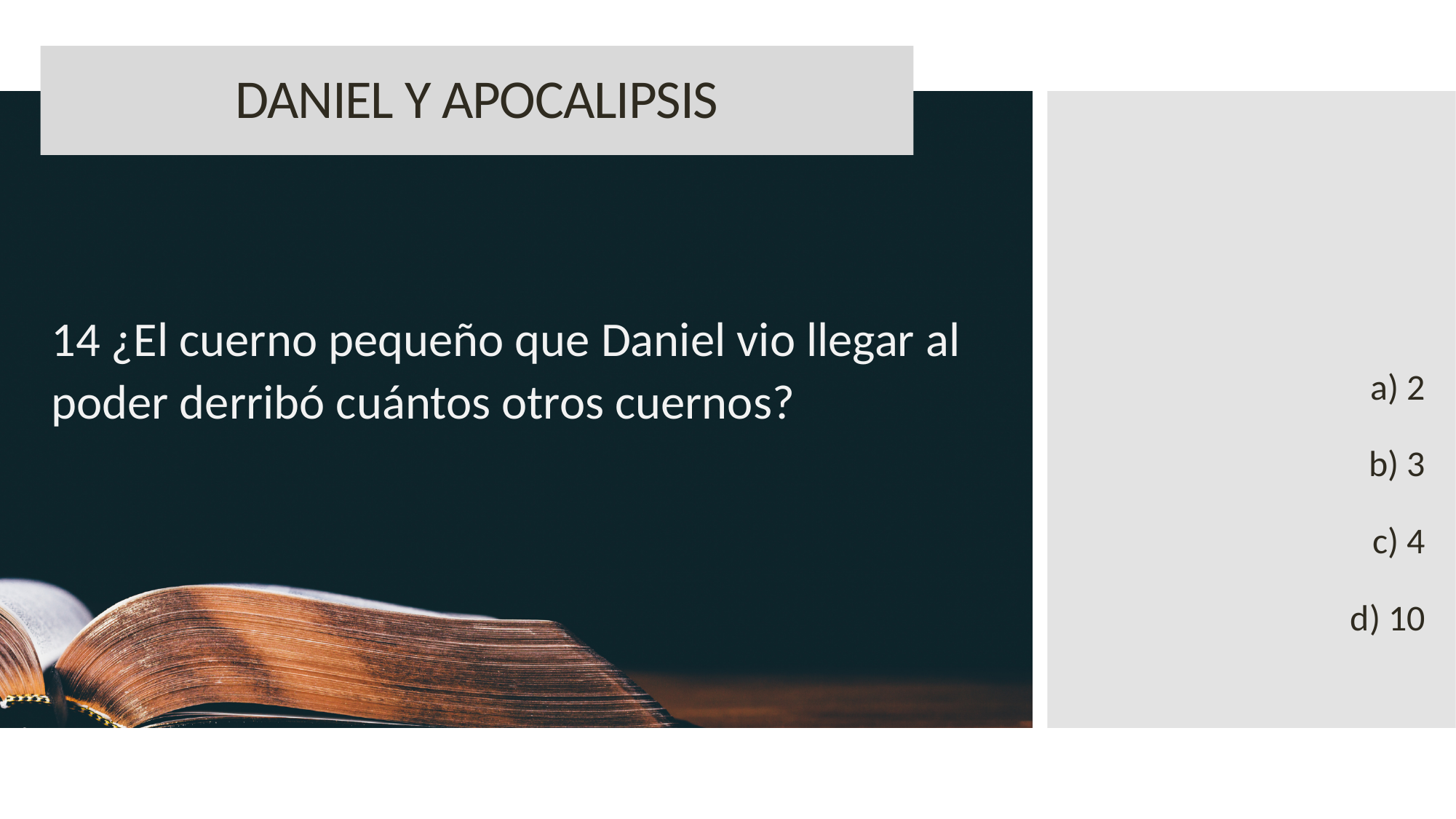

DANIEL Y APOCALIPSIS
14 ¿El cuerno pequeño que Daniel vio llegar al poder derribó cuántos otros cuernos?
a) 2
b) 3
c) 4
d) 10